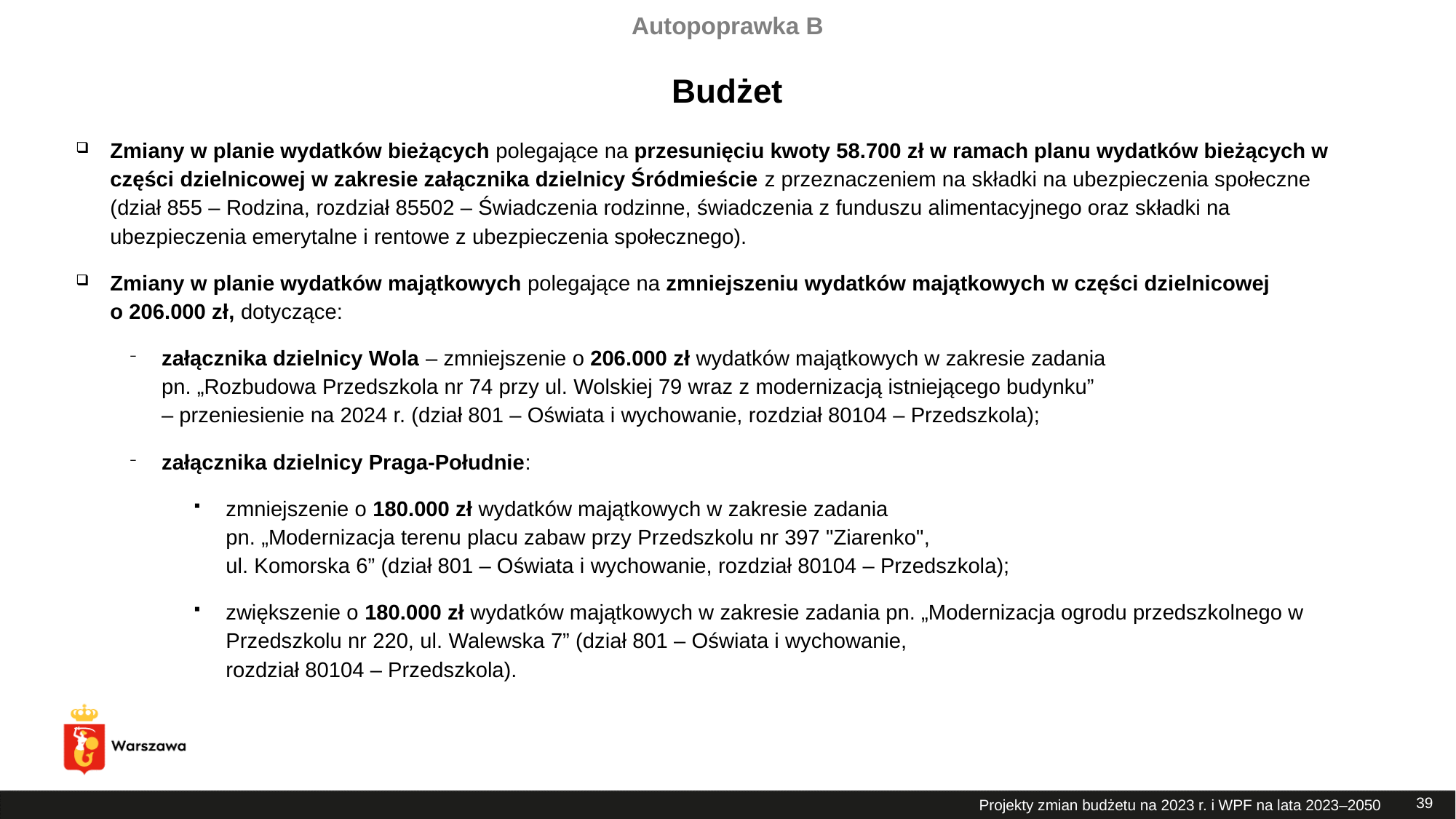

Autopoprawka B
Budżet
Zmiany w planie wydatków bieżących polegające na przesunięciu kwoty 58.700 zł w ramach planu wydatków bieżących w części dzielnicowej w zakresie załącznika dzielnicy Śródmieście z przeznaczeniem na składki na ubezpieczenia społeczne (dział 855 – Rodzina, rozdział 85502 – Świadczenia rodzinne, świadczenia z funduszu alimentacyjnego oraz składki na ubezpieczenia emerytalne i rentowe z ubezpieczenia społecznego).
Zmiany w planie wydatków majątkowych polegające na zmniejszeniu wydatków majątkowych w części dzielnicowej o 206.000 zł, dotyczące:
załącznika dzielnicy Wola – zmniejszenie o 206.000 zł wydatków majątkowych w zakresie zadania
pn. „Rozbudowa Przedszkola nr 74 przy ul. Wolskiej 79 wraz z modernizacją istniejącego budynku”
– przeniesienie na 2024 r. (dział 801 – Oświata i wychowanie, rozdział 80104 – Przedszkola);
załącznika dzielnicy Praga-Południe:
zmniejszenie o 180.000 zł wydatków majątkowych w zakresie zadania
pn. „Modernizacja terenu placu zabaw przy Przedszkolu nr 397 "Ziarenko",
ul. Komorska 6” (dział 801 – Oświata i wychowanie, rozdział 80104 – Przedszkola);
zwiększenie o 180.000 zł wydatków majątkowych w zakresie zadania pn. „Modernizacja ogrodu przedszkolnego w Przedszkolu nr 220, ul. Walewska 7” (dział 801 – Oświata i wychowanie,
rozdział 80104 – Przedszkola).
39
Projekty zmian budżetu na 2023 r. i WPF na lata 2023–2050